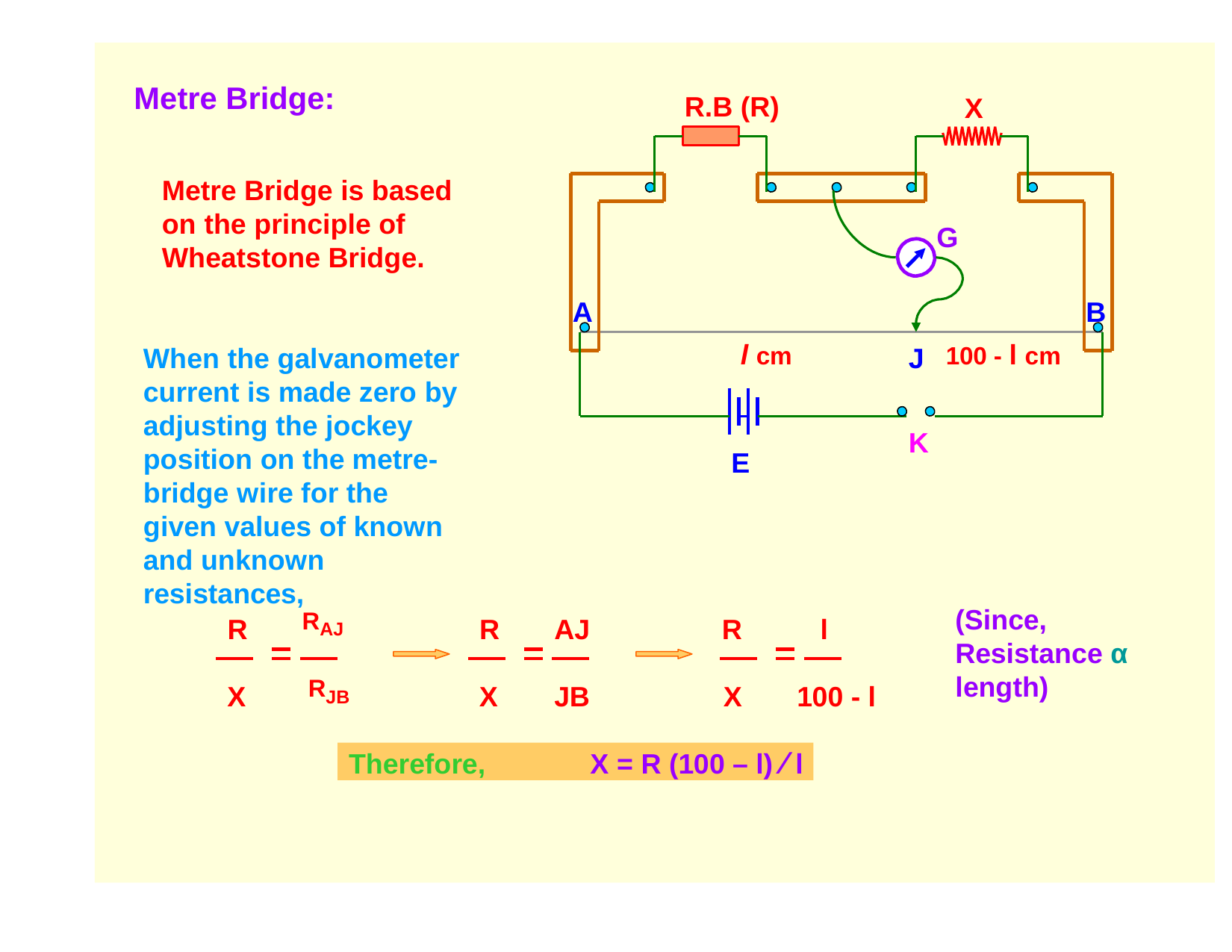

Metre Bridge:
R.B (R)
X

Metre Bridge is based on the principle of Wheatstone Bridge.

G

A
B

l cm
100 - l cm
When the galvanometer current is made zero by adjusting the jockey position on the metre- bridge wire for the given values of known and unknown resistances,
J

K
E
(Since, Resistance α length)
R
l
R
RAJ
R
AJ

X	JB	X	100 - l
X
RJB
Therefore,	X = R (100 – l) ⁄ l